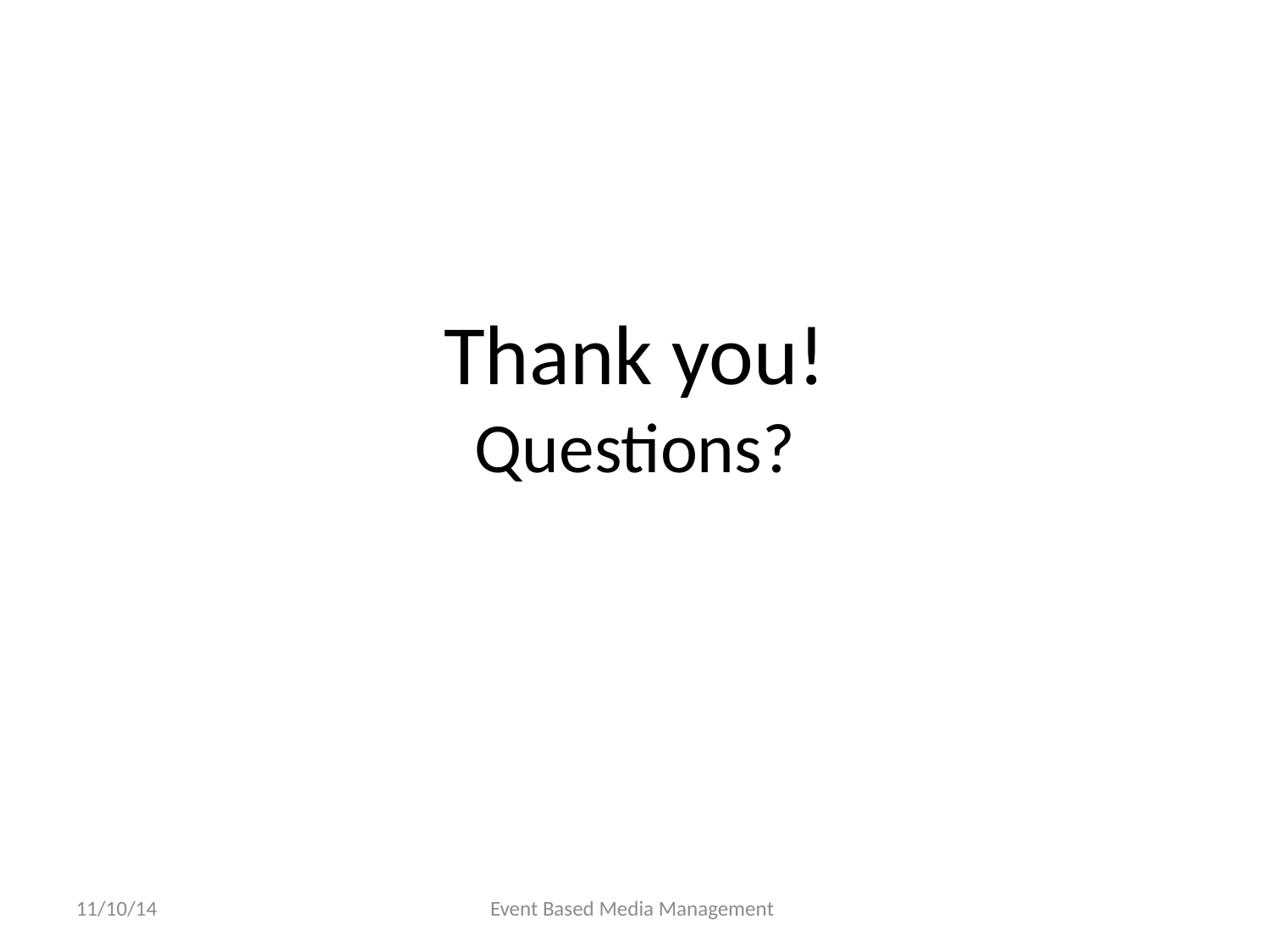

Thank you!
Questions?
11/10/14
Event Based Media Management